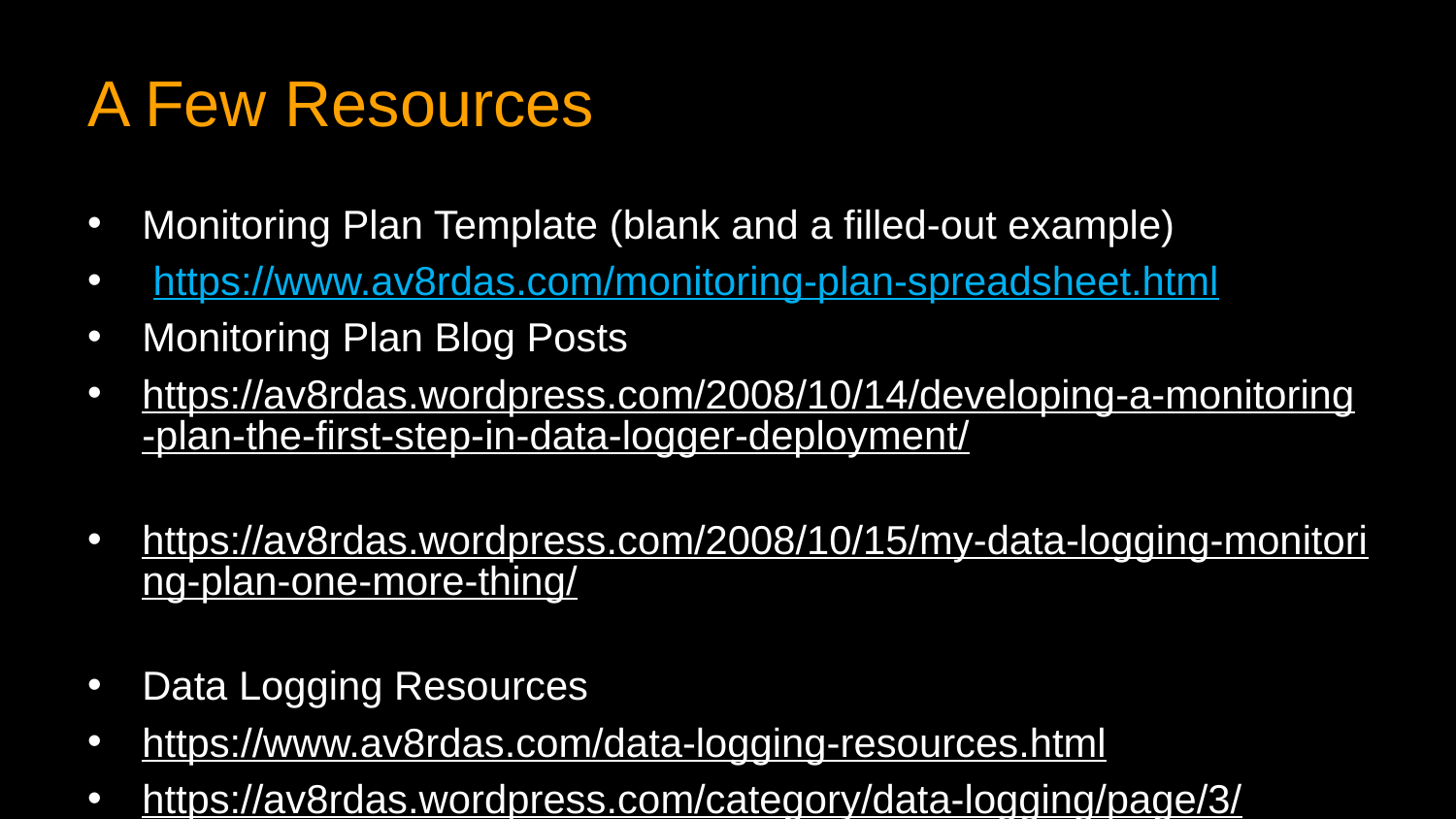

# A Few Resources
Monitoring Plan Template (blank and a filled-out example)
 https://www.av8rdas.com/monitoring-plan-spreadsheet.html
Monitoring Plan Blog Posts
https://av8rdas.wordpress.com/2008/10/14/developing-a-monitoring-plan-the-first-step-in-data-logger-deployment/
https://av8rdas.wordpress.com/2008/10/15/my-data-logging-monitoring-plan-one-more-thing/
Data Logging Resources
https://www.av8rdas.com/data-logging-resources.html
https://av8rdas.wordpress.com/category/data-logging/page/3/